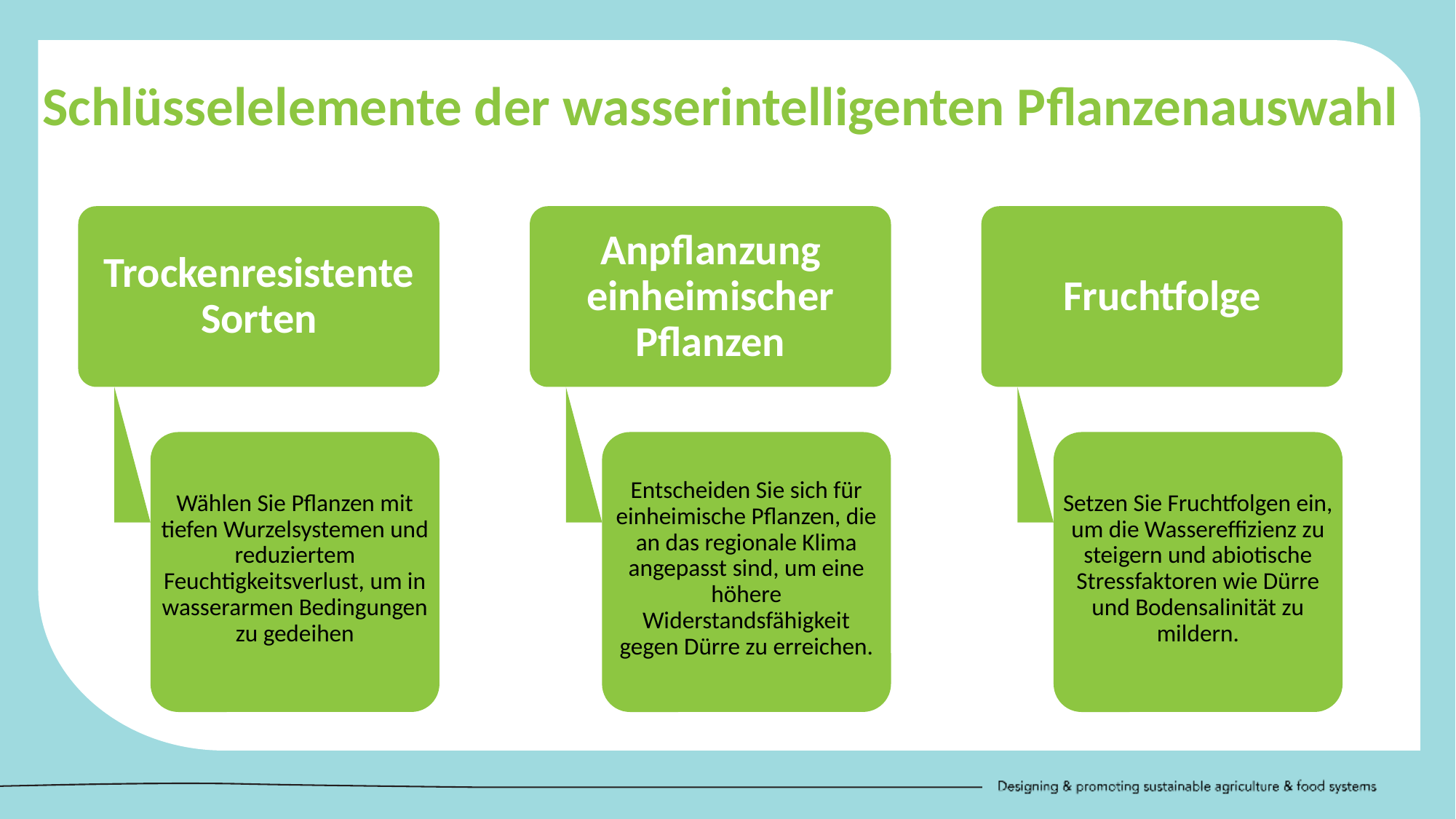

Schlüsselelemente der wasserintelligenten Pflanzenauswahl

Trockenresistente Sorten
Anpflanzung einheimischer Pflanzen
Fruchtfolge

Wählen Sie Pflanzen mit tiefen Wurzelsystemen und reduziertem Feuchtigkeitsverlust, um in wasserarmen Bedingungen zu gedeihen
Entscheiden Sie sich für einheimische Pflanzen, die an das regionale Klima angepasst sind, um eine höhere Widerstandsfähigkeit gegen Dürre zu erreichen.
Setzen Sie Fruchtfolgen ein, um die Wassereffizienz zu steigern und abiotische Stressfaktoren wie Dürre und Bodensalinität zu mildern.